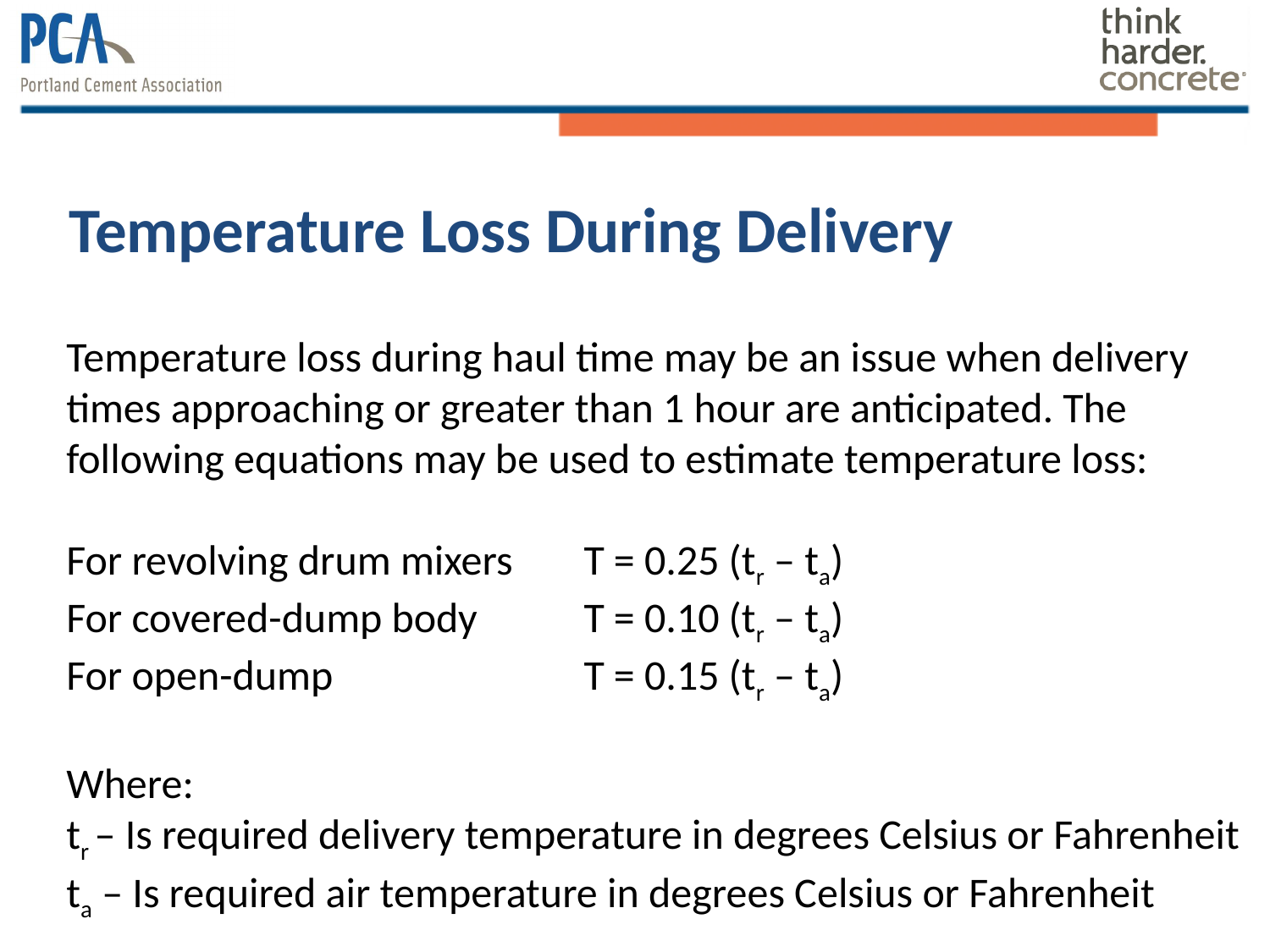

# Temperature Loss During Delivery
Temperature loss during haul time may be an issue when delivery times approaching or greater than 1 hour are anticipated. The following equations may be used to estimate temperature loss:

For revolving drum mixers	 T = 0.25 (tr – ta)
For covered-dump body	 T = 0.10 (tr – ta)
For open-dump 		 T = 0.15 (tr – ta)

Where:
tr – Is required delivery temperature in degrees Celsius or Fahrenheit
ta – Is required air temperature in degrees Celsius or Fahrenheit